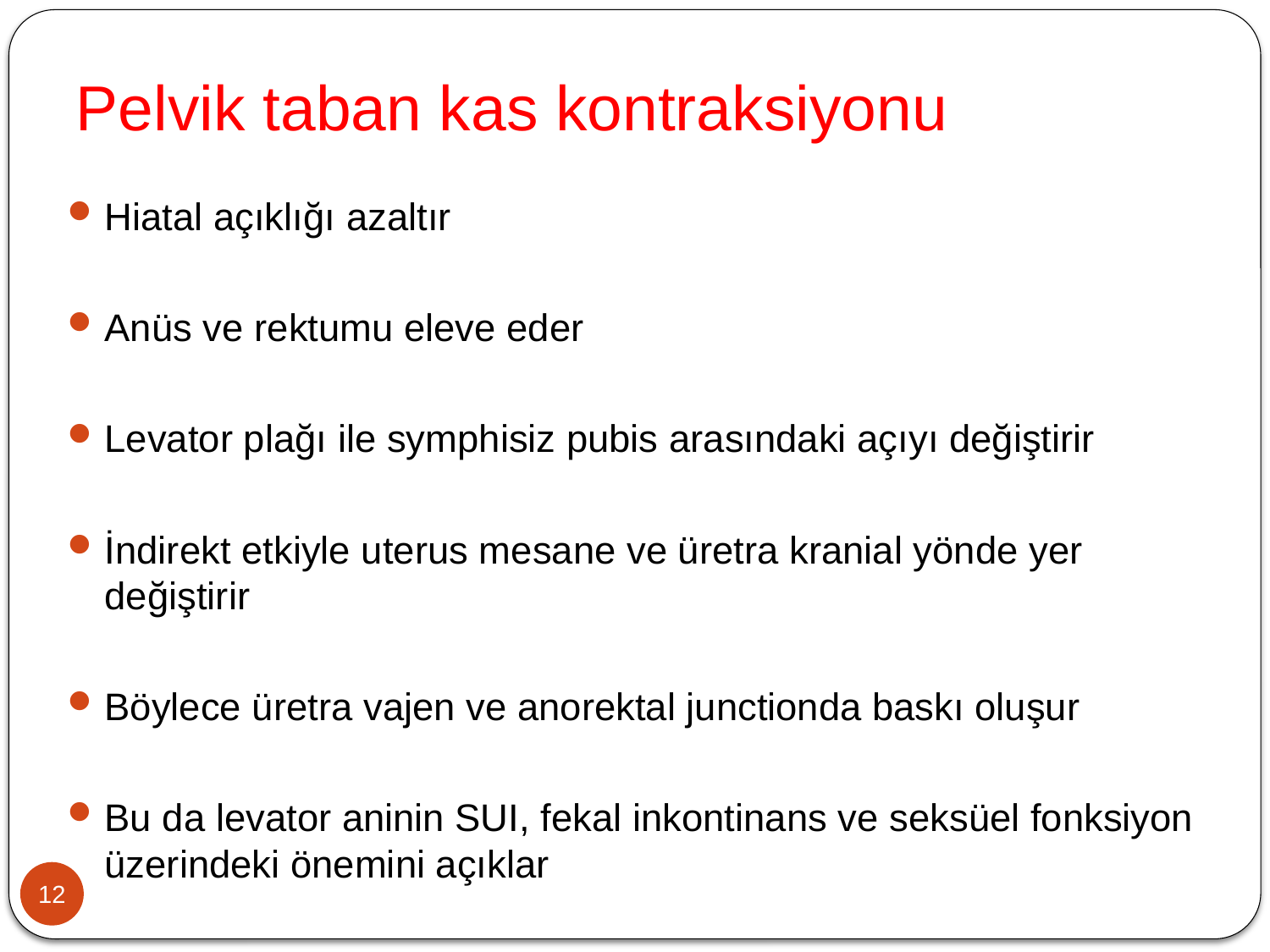

# Pelvik taban kas kontraksiyonu
Hiatal açıklığı azaltır

Anüs ve rektumu eleve eder

Levator plağı ile symphisiz pubis arasındaki açıyı değiştirir

İndirekt etkiyle uterus mesane ve üretra kranial yönde yer değiştirir

Böylece üretra vajen ve anorektal junctionda baskı oluşur

Bu da levator aninin SUI, fekal inkontinans ve seksüel fonksiyon üzerindeki önemini açıklar
12